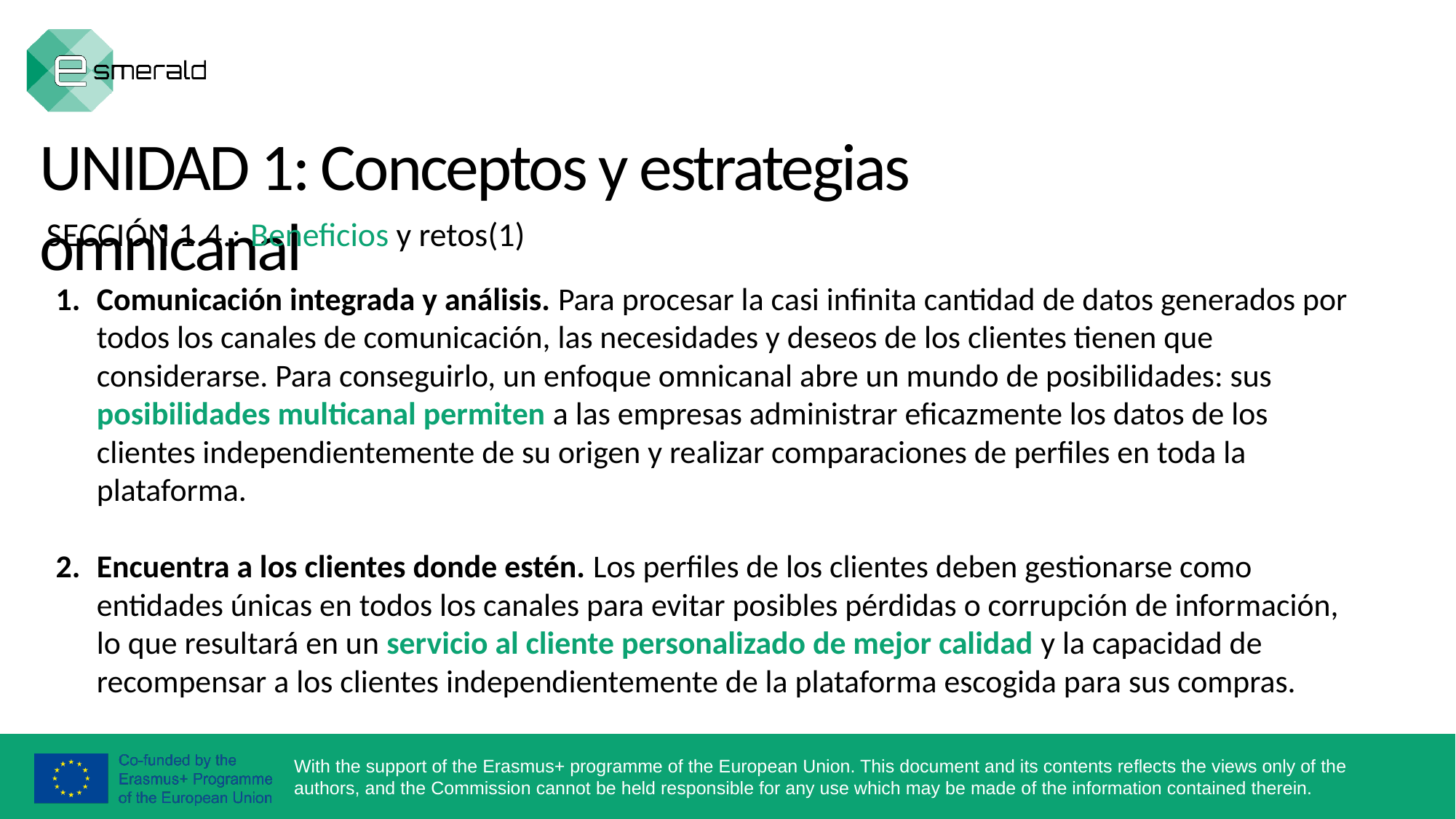

UNIDAD 1: Conceptos y estrategias omnicanal
SECCIÓN 1.4.: Beneficios y retos(1)
Comunicación integrada y análisis. Para procesar la casi infinita cantidad de datos generados por todos los canales de comunicación, las necesidades y deseos de los clientes tienen que considerarse. Para conseguirlo, un enfoque omnicanal abre un mundo de posibilidades: sus posibilidades multicanal permiten a las empresas administrar eficazmente los datos de los clientes independientemente de su origen y realizar comparaciones de perfiles en toda la plataforma.

Encuentra a los clientes donde estén. Los perfiles de los clientes deben gestionarse como entidades únicas en todos los canales para evitar posibles pérdidas o corrupción de información, lo que resultará en un servicio al cliente personalizado de mejor calidad y la capacidad de recompensar a los clientes independientemente de la plataforma escogida para sus compras.